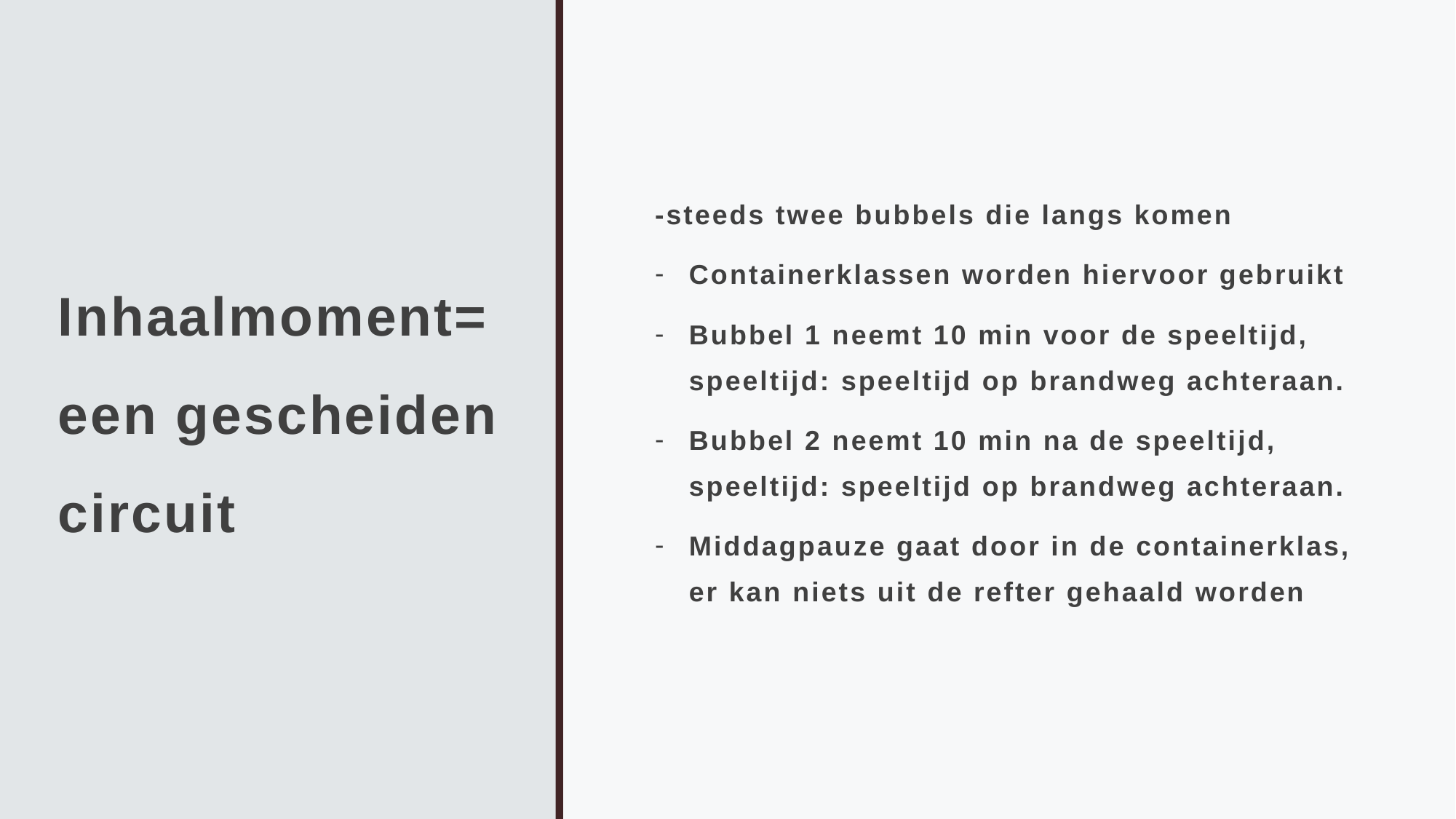

# Inhaalmoment= een gescheiden circuit
-steeds twee bubbels die langs komen
Containerklassen worden hiervoor gebruikt
Bubbel 1 neemt 10 min voor de speeltijd, speeltijd: speeltijd op brandweg achteraan.
Bubbel 2 neemt 10 min na de speeltijd, speeltijd: speeltijd op brandweg achteraan.
Middagpauze gaat door in de containerklas, er kan niets uit de refter gehaald worden